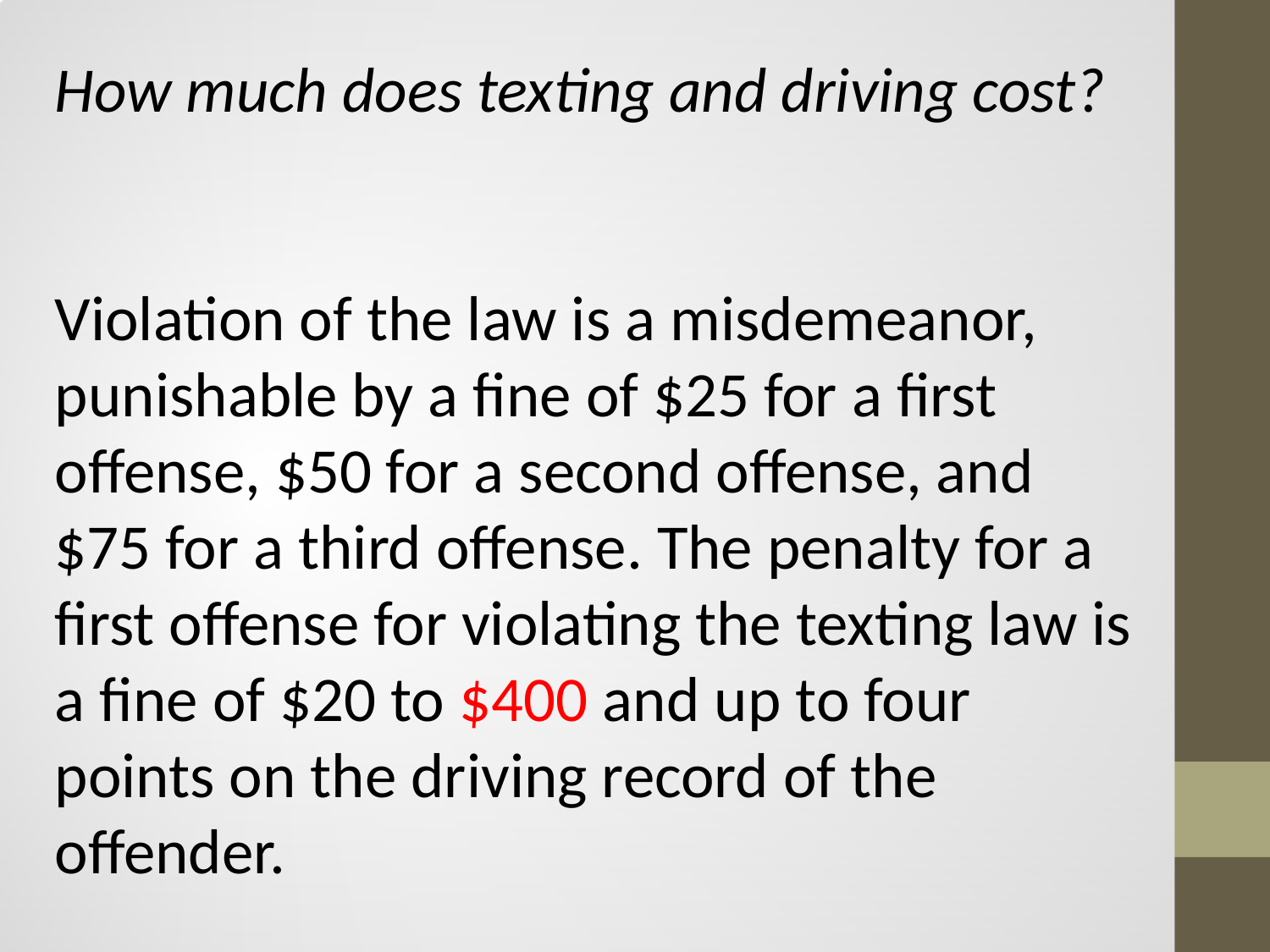

How much does texting and driving cost?

Violation of the law is a misdemeanor, punishable by a fine of $25 for a first offense, $50 for a second offense, and $75 for a third offense. The penalty for a first offense for violating the texting law is a fine of $20 to $400 and up to four points on the driving record of the offender.